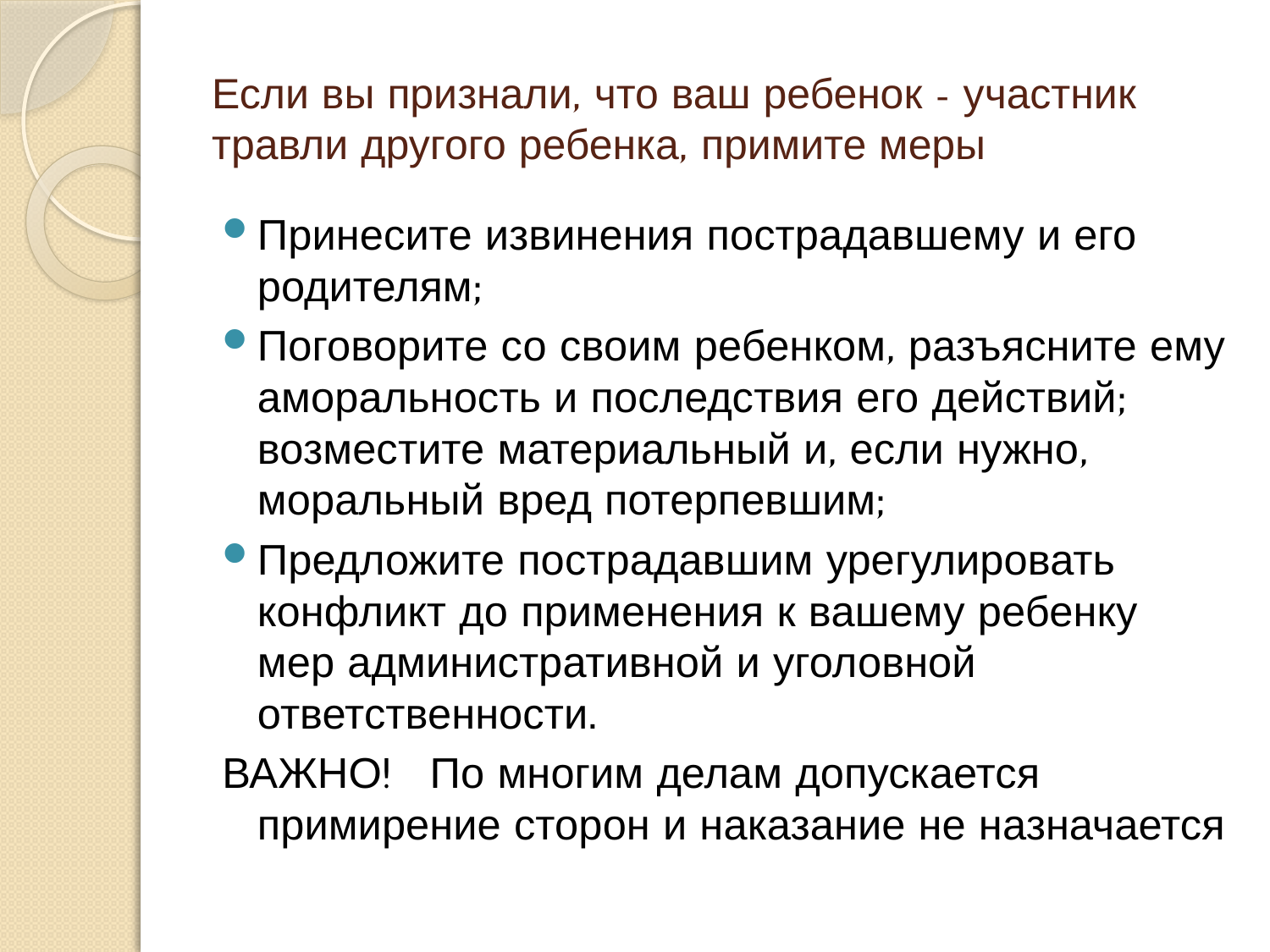

# Если вы признали, что ваш ребенок - участник травли другого ребенка, примите меры
Принесите извинения пострадавшему и его родителям;
Поговорите со своим ребенком, разъясните ему аморальность и последствия его действий; возместите материальный и, если нужно, моральный вред потерпевшим;
Предложите пострадавшим урегулировать конфликт до применения к вашему ребенку мер административной и уголовной ответственности.
ВАЖНО!   По многим делам допускается примирение сторон и наказание не назначается